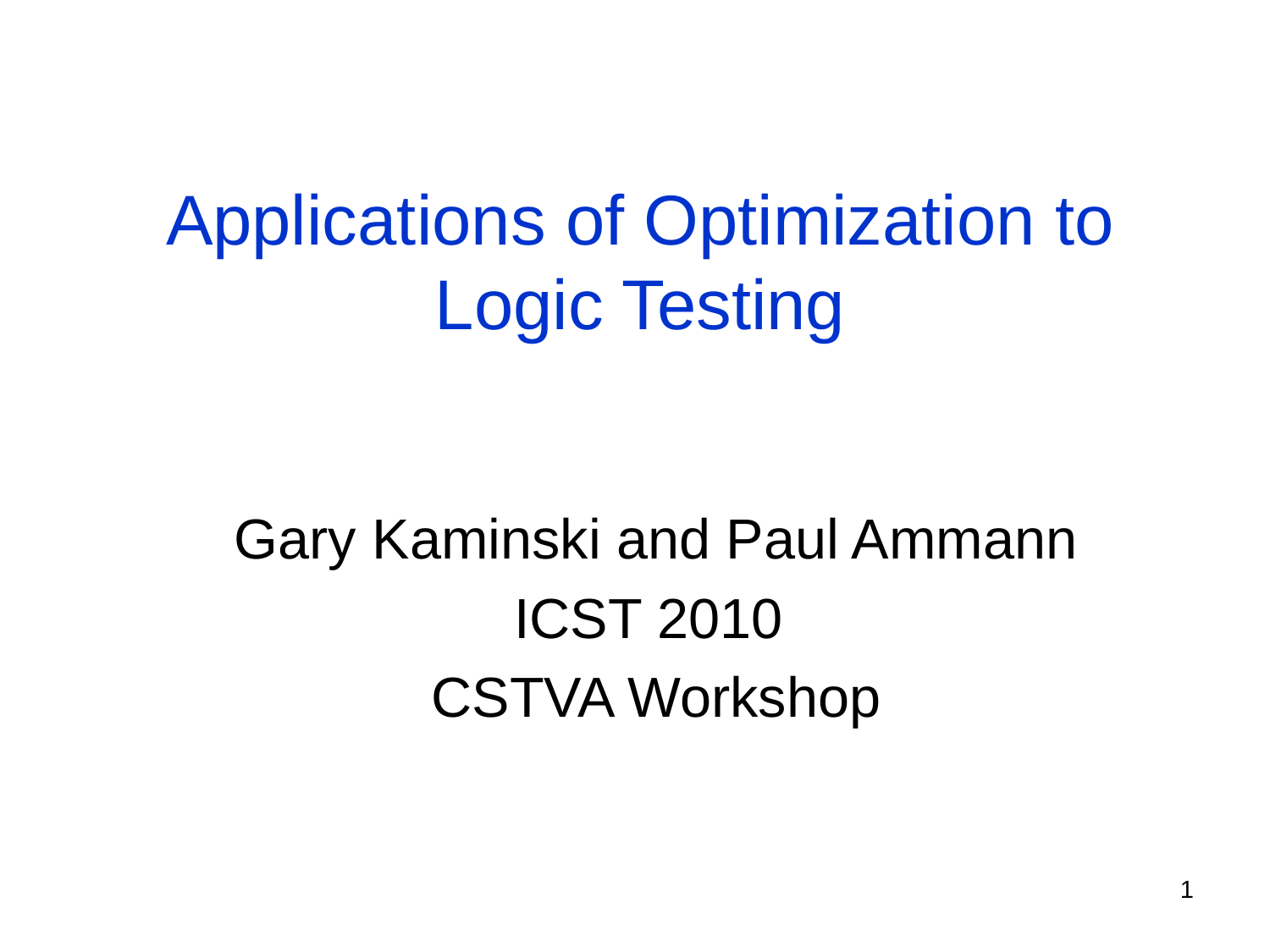

# Applications of Optimization to Logic Testing

Gary Kaminski and Paul Ammann
ICST 2010
CSTVA Workshop

1